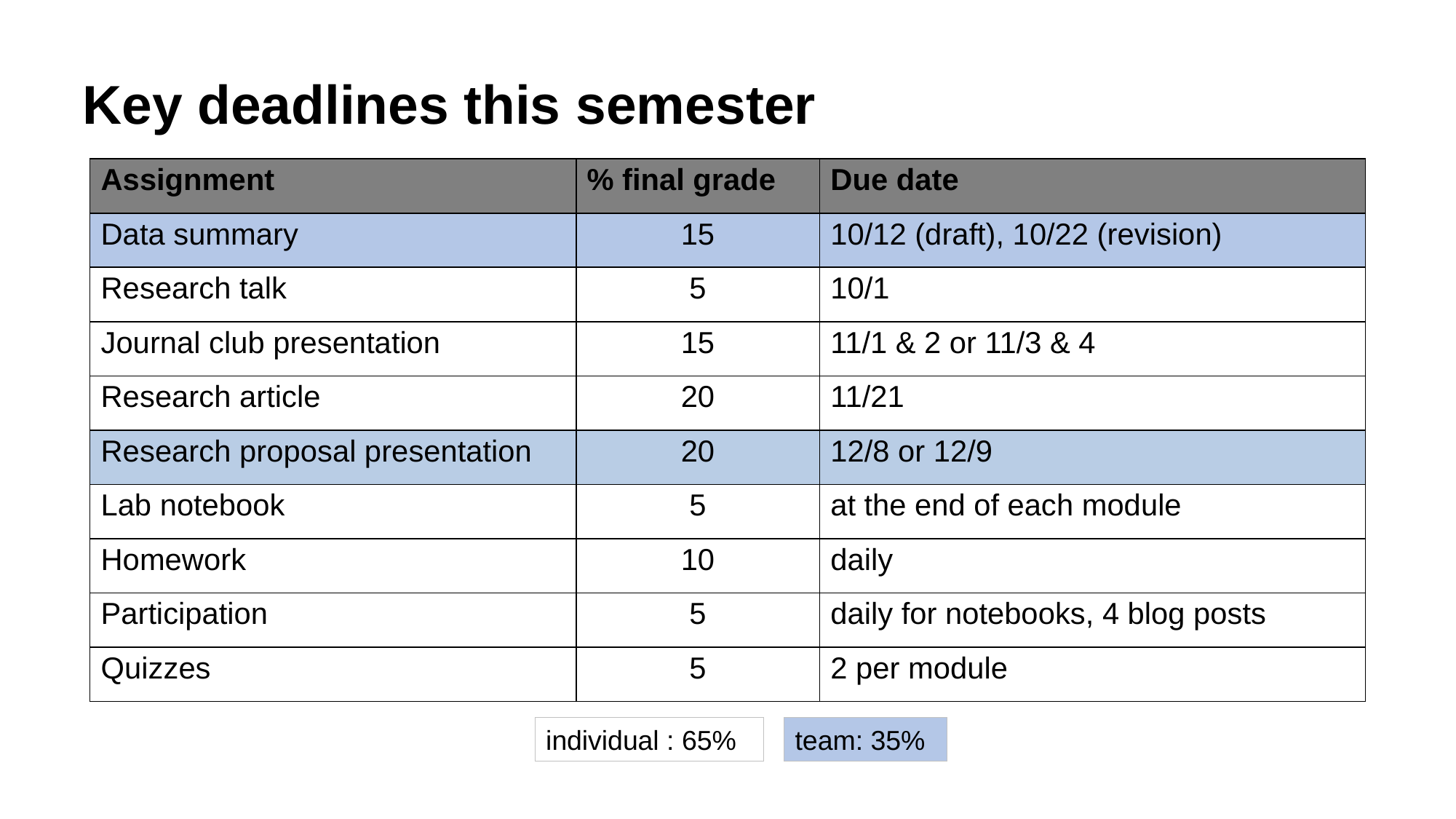

# Key deadlines this semester
| Assignment | % final grade | Due date |
| --- | --- | --- |
| Data summary | 15 | 10/12 (draft), 10/22 (revision) |
| Research talk | 5 | 10/1 |
| Journal club presentation | 15 | 11/1 & 2 or 11/3 & 4 |
| Research article | 20 | 11/21 |
| Research proposal presentation | 20 | 12/8 or 12/9 |
| Lab notebook | 5 | at the end of each module |
| Homework | 10 | daily |
| Participation | 5 | daily for notebooks, 4 blog posts |
| Quizzes | 5 | 2 per module |
individual : 65%
team: 35%